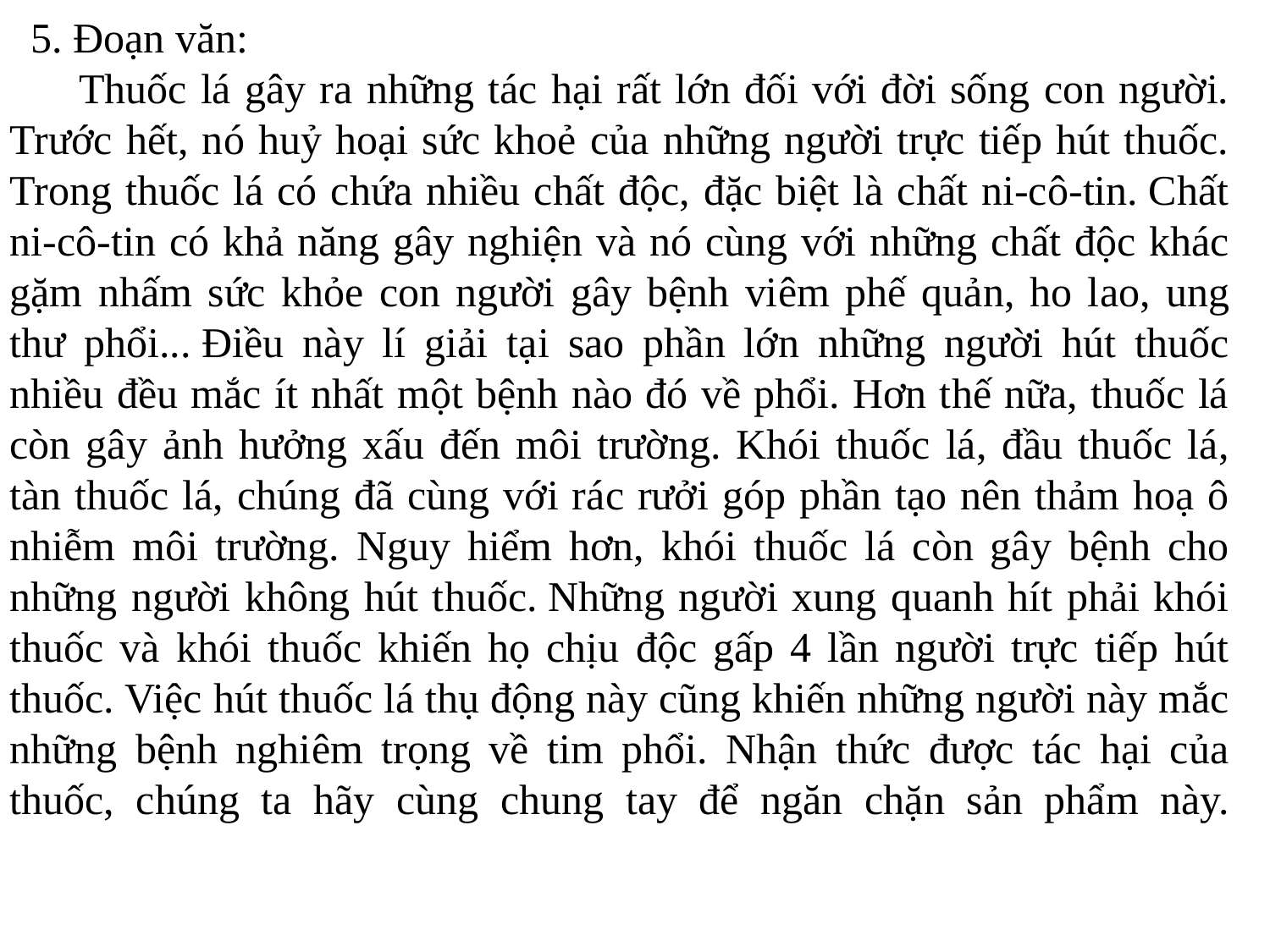

5. Đoạn văn:
     Thuốc lá gây ra những tác hại rất lớn đối với đời sống con người. Trước hết, nó huỷ hoại sức khoẻ của những người trực tiếp hút thuốc. Trong thuốc lá có chứa nhiều chất độc, đặc biệt là chất ni-cô-tin. Chất ni-cô-tin có khả năng gây nghiện và nó cùng với những chất độc khác gặm nhấm sức khỏe con người gây bệnh viêm phế quản, ho lao, ung thư phổi... Điều này lí giải tại sao phần lớn những người hút thuốc nhiều đều mắc ít nhất một bệnh nào đó về phổi. Hơn thế nữa, thuốc lá còn gây ảnh hưởng xấu đến môi trường. Khói thuốc lá, đầu thuốc lá, tàn thuốc lá, chúng đã cùng với rác rưởi góp phần tạo nên thảm hoạ ô nhiễm môi trường. Nguy hiểm hơn, khói thuốc lá còn gây bệnh cho những người không hút thuốc. Những người xung quanh hít phải khói thuốc và khói thuốc khiến họ chịu độc gấp 4 lần người trực tiếp hút thuốc. Việc hút thuốc lá thụ động này cũng khiến những người này mắc những bệnh nghiêm trọng về tim phổi. Nhận thức được tác hại của thuốc, chúng ta hãy cùng chung tay để ngăn chặn sản phẩm này.